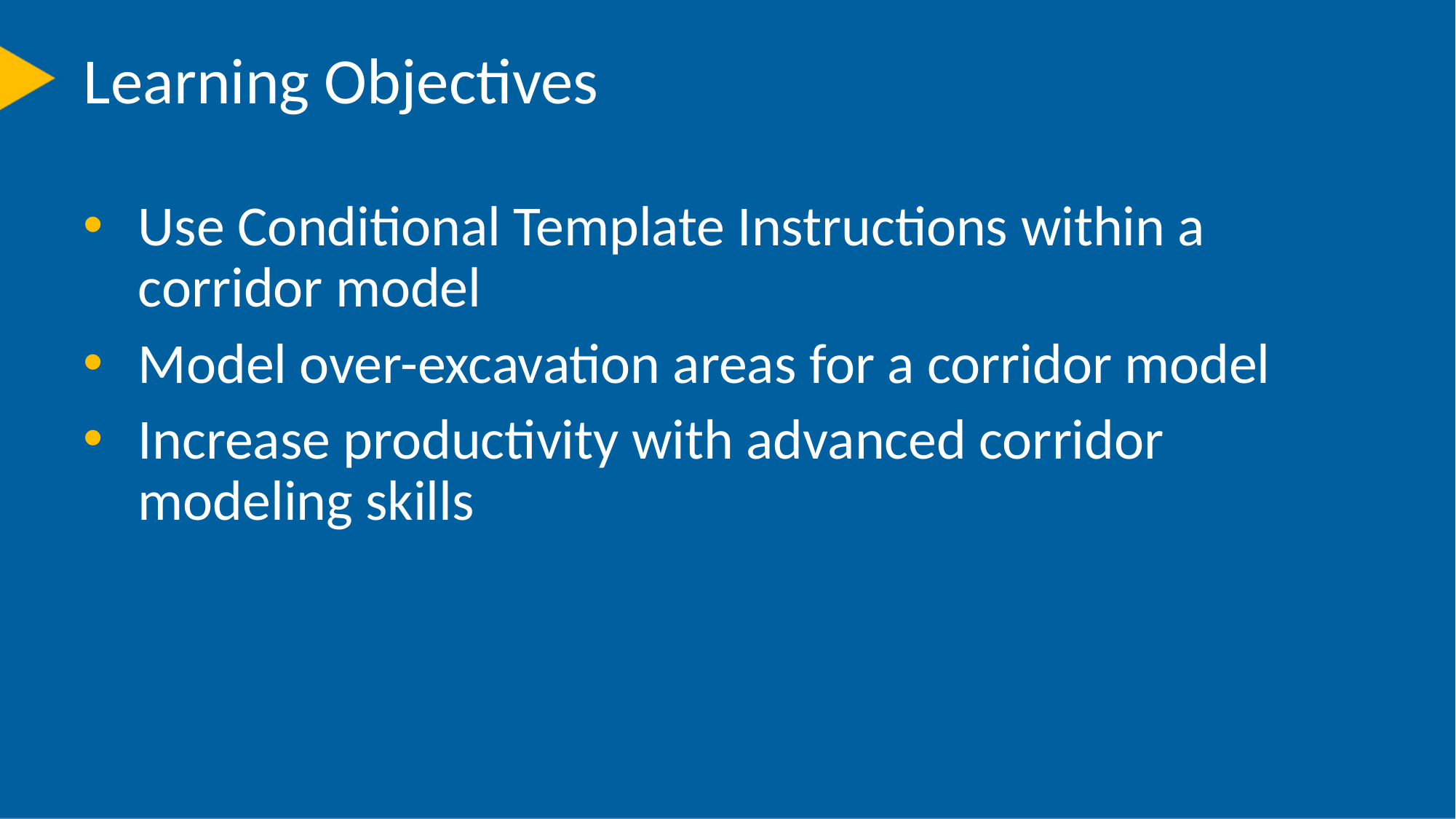

# Learning Objectives
Use Conditional Template Instructions within a corridor model
Model over-excavation areas for a corridor model
Increase productivity with advanced corridor modeling skills